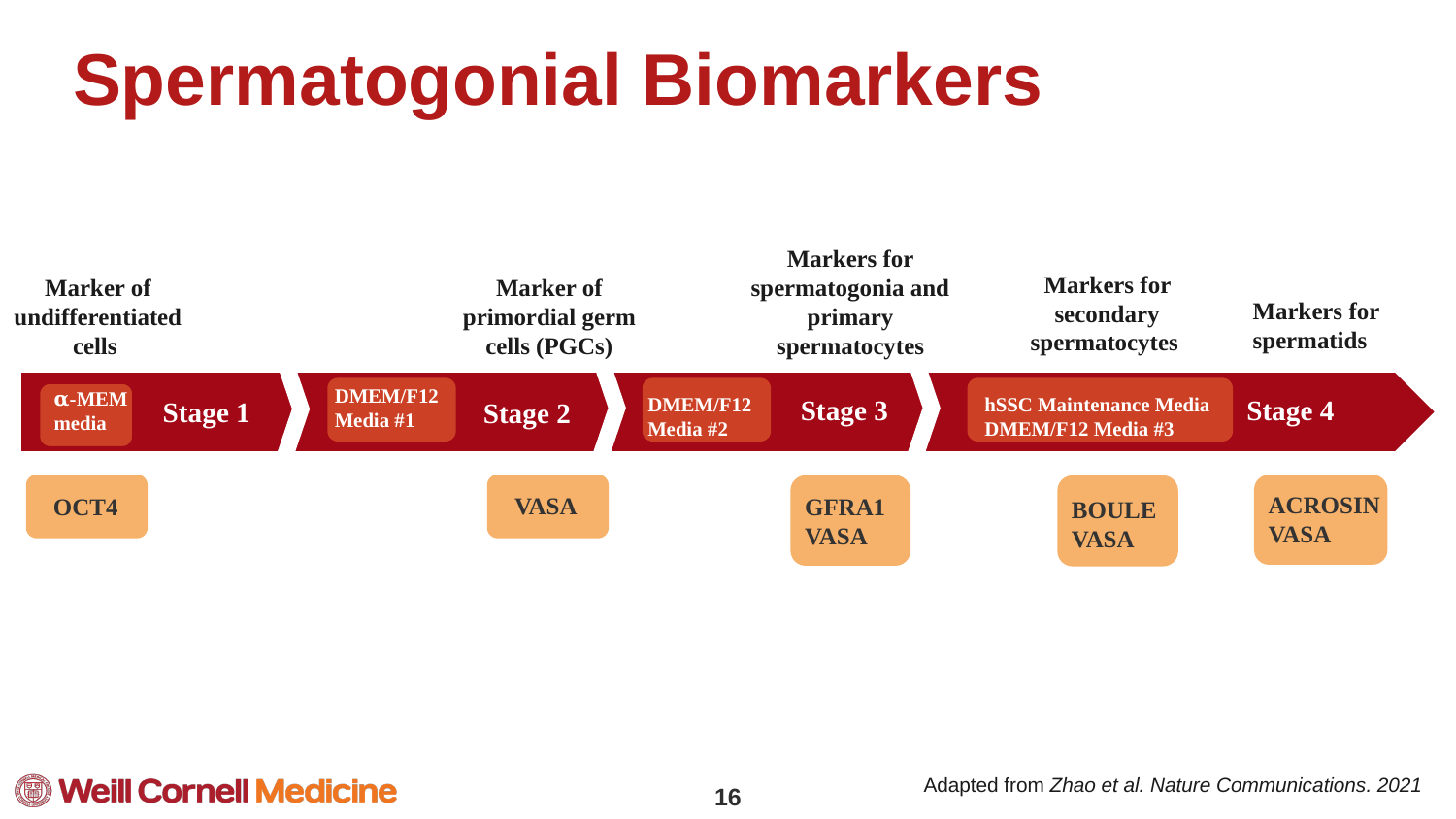

# Spermatogonial Biomarkers
Markers for spermatogonia and primary spermatocytes
Markers for secondary spermatocytes
Marker of undifferentiated cells
Marker of primordial germ cells (PGCs)
Markers for spermatids

DMEM/F12
Media #1
𝛂-MEM
media

DMEM/F12
Media #2
hSSC Maintenance Media
DMEM/F12 Media #3

Stage 3

Stage 4
Stage 1
Stage 2

ACROSIN
VASA

VASA

OCT4

GFRA1
VASA

BOULE
VASA

Adapted from Zhao et al. Nature Communications. 2021